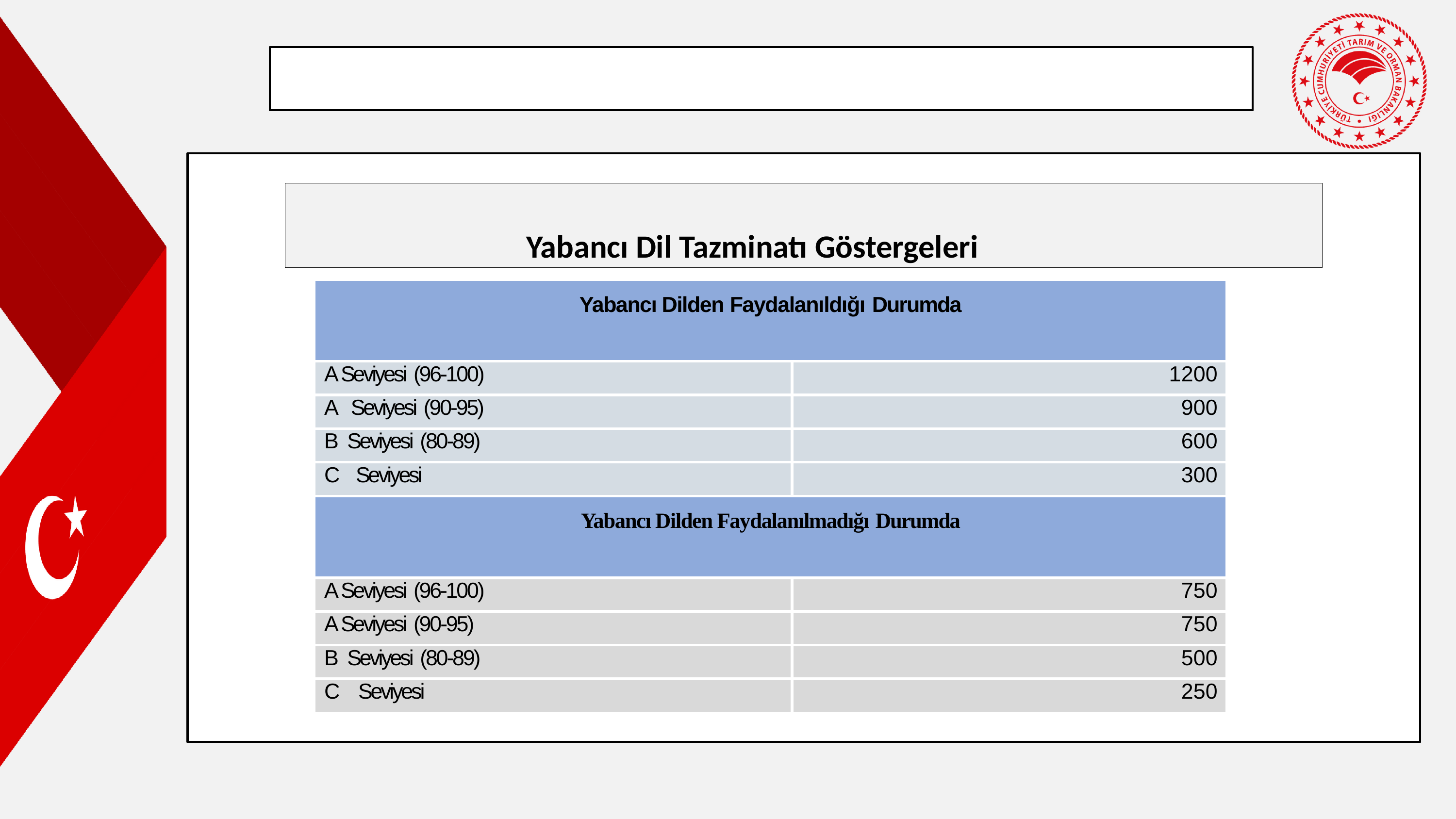

Yabancı Dil Tazminatı Göstergeleri
| Yabancı Dilden Faydalanıldığı Durumda |  |
| --- | --- |
| A Seviyesi (96-100) | 1200 |
| A Seviyesi (90-95) | 900 |
| B Seviyesi (80-89) | 600 |
| C Seviyesi | 300 |
| Yabancı Dilden Faydalanılmadığı Durumda |  |
| A Seviyesi (96-100) | 750 |
| A Seviyesi (90-95) | 750 |
| B Seviyesi (80-89) | 500 |
| C Seviyesi | 250 |